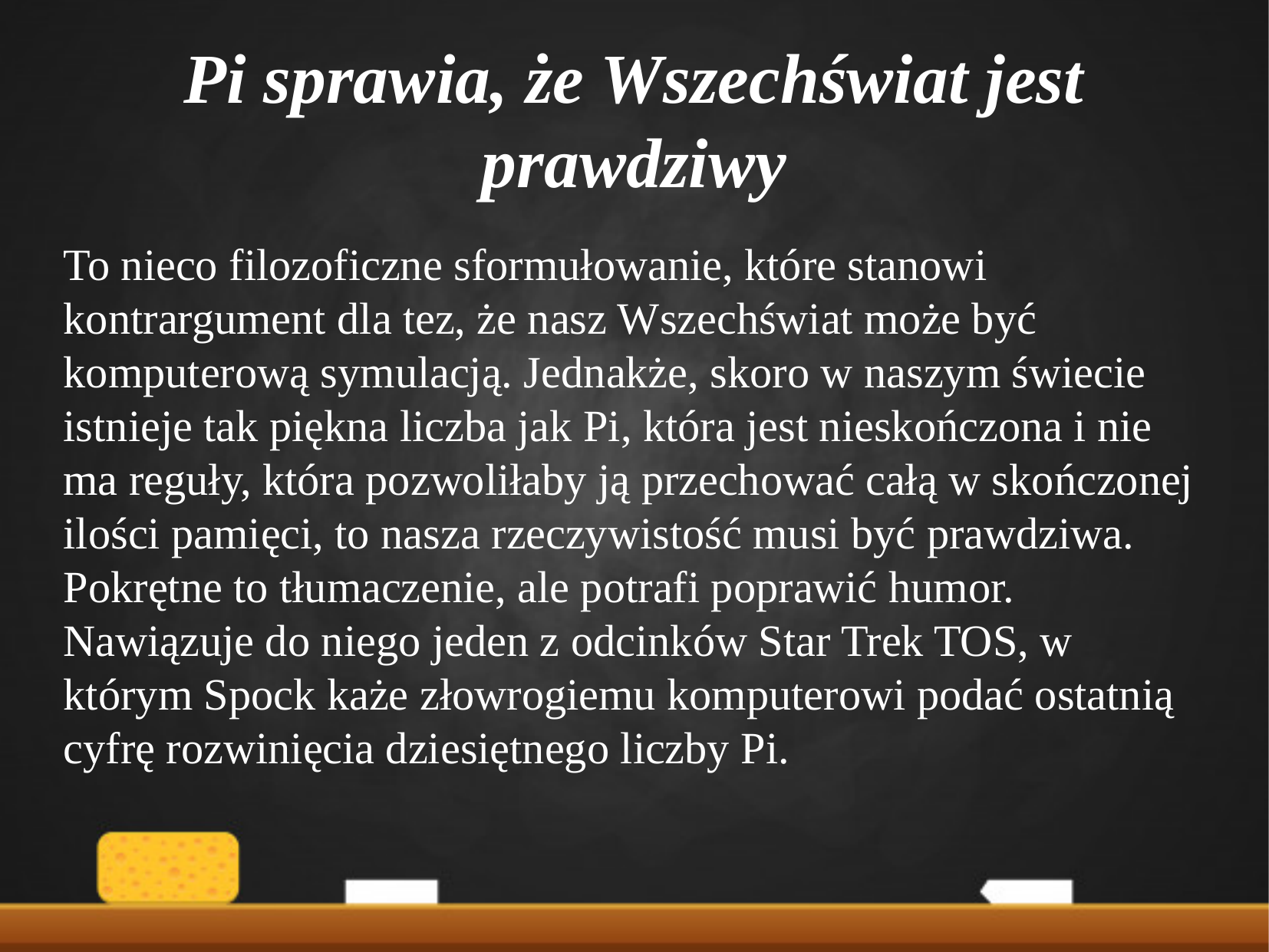

Pi sprawia, że Wszechświat jest prawdziwy
To nieco filozoficzne sformułowanie, które stanowi kontrargument dla tez, że nasz Wszechświat może być komputerową symulacją. Jednakże, skoro w naszym świecie istnieje tak piękna liczba jak Pi, która jest nieskończona i nie ma reguły, która pozwoliłaby ją przechować całą w skończonej ilości pamięci, to nasza rzeczywistość musi być prawdziwa.
Pokrętne to tłumaczenie, ale potrafi poprawić humor. Nawiązuje do niego jeden z odcinków Star Trek TOS, w którym Spock każe złowrogiemu komputerowi podać ostatnią cyfrę rozwinięcia dziesiętnego liczby Pi.